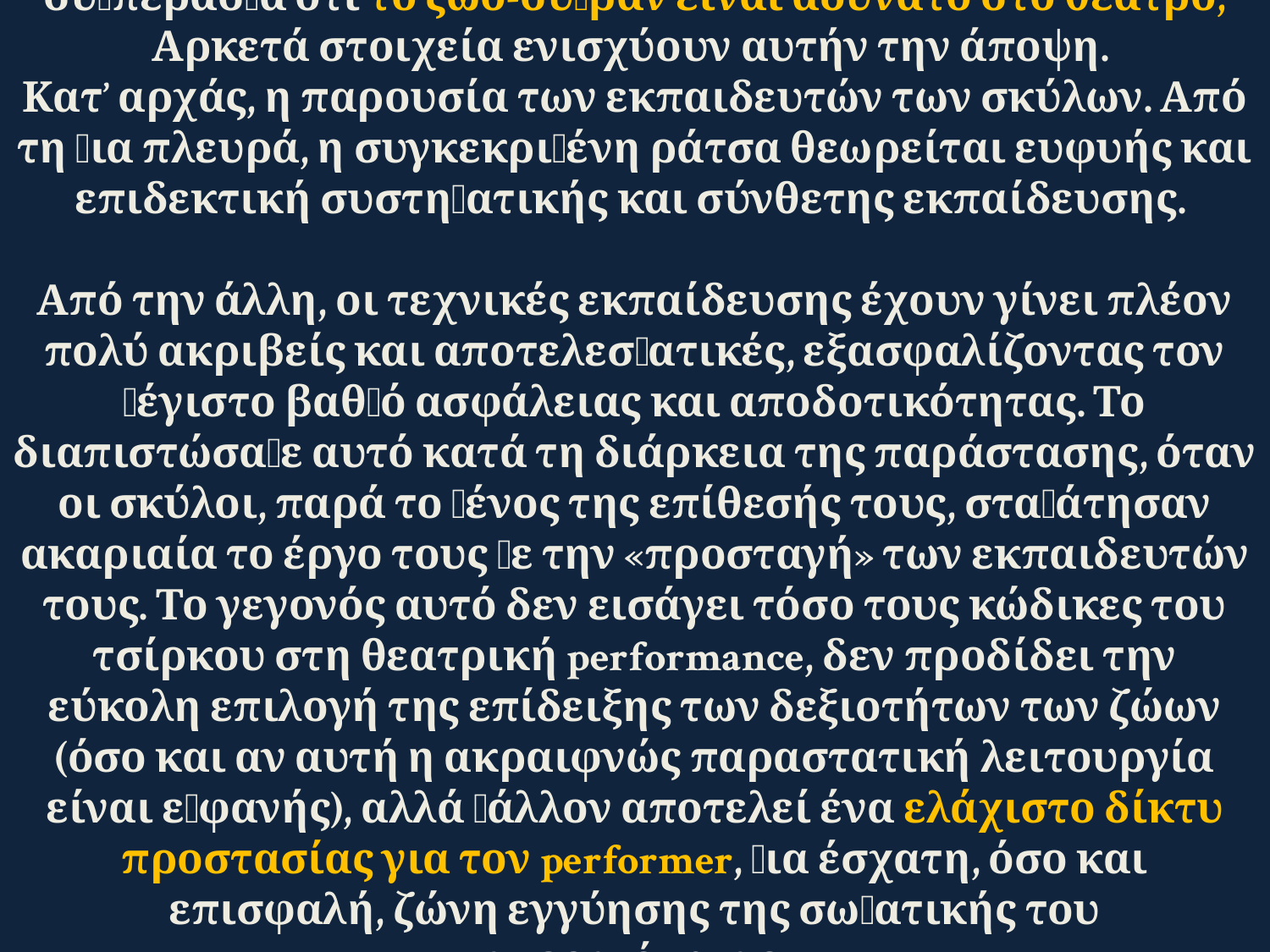

# Μια τέτοια διαπίστωση όμως θα μας οδηγούσε στο συμπέρασμα ότι το ζώο-συμβάν είναι αδύνατο στο θέατρο; Αρκετά στοιχεία ενισχύουν αυτήν την άποψη. Κατ’ αρχάς, η παρουσία των εκπαιδευτών των σκύλων. Από τη μια πλευρά, η συγκεκριμένη ράτσα θεωρείται ευφυής και επιδεκτική συστηματικής και σύνθετης εκπαίδευσης. Από την άλλη, οι τεχνικές εκπαίδευσης έχουν γίνει πλέον πολύ ακριβείς και αποτελεσματικές, εξασφαλίζοντας τον μέγιστο βαθμό ασφάλειας και αποδοτικότητας. Το διαπιστώσαμε αυτό κατά τη διάρκεια της παράστασης, όταν οι σκύλοι, παρά το μένος της επίθεσής τους, σταμάτησαν ακαριαία το έργο τους με την «προσταγή» των εκπαιδευτών τους. Το γεγονός αυτό δεν εισάγει τόσο τους κώδικες του τσίρκου στη θεατρική performance, δεν προδίδει την εύκολη επιλογή της επίδειξης των δεξιοτήτων των ζώων (όσο και αν αυτή η ακραιφνώς παραστατική λειτουργία είναι εμφανής), αλλά μάλλον αποτελεί ένα ελάχιστο δίκτυ προστασίας για τον performer, μια έσχατη, όσο και επισφαλή, ζώνη εγγύησης της σωματικής του ακεραιότητας.